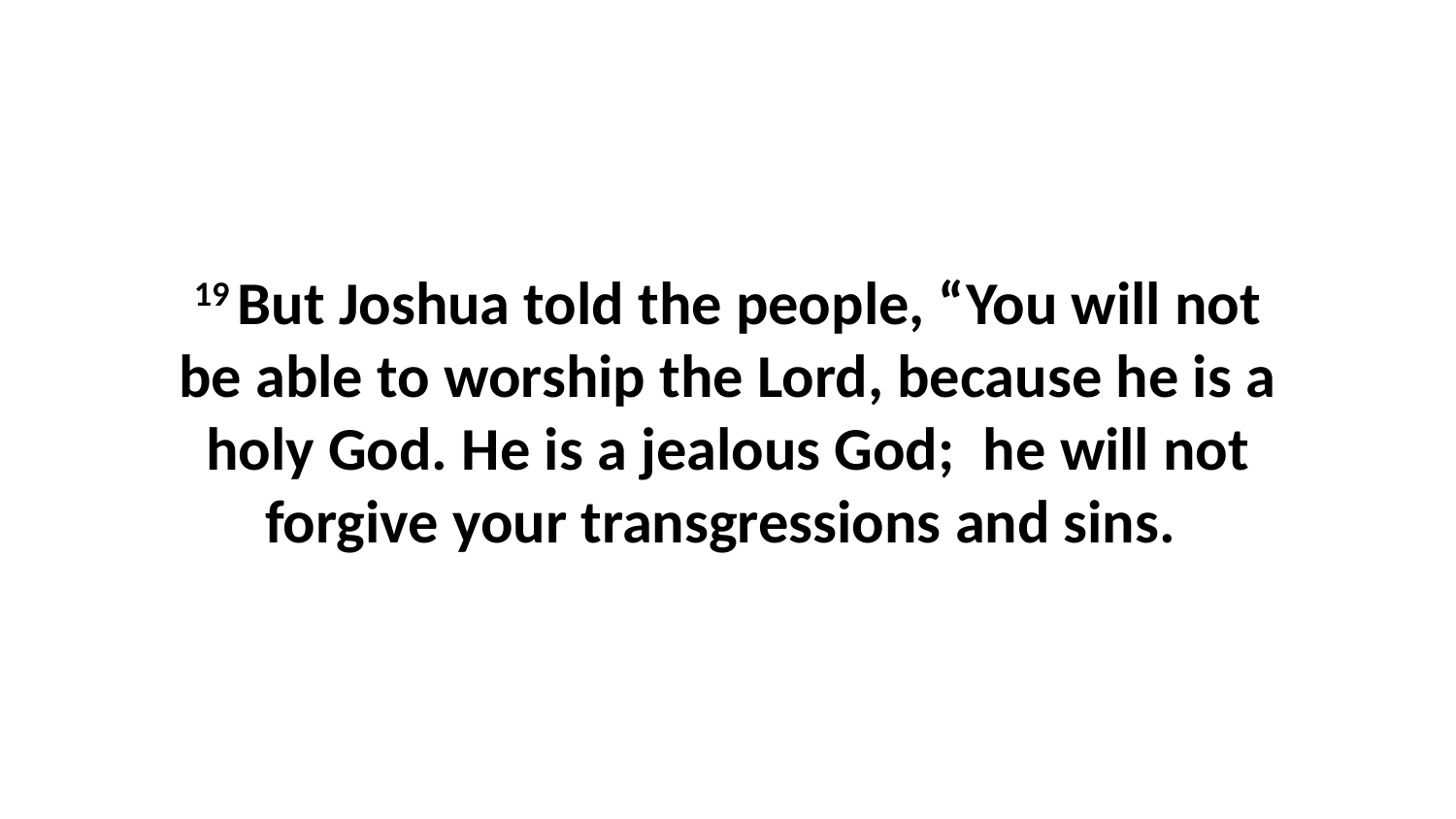

19 But Joshua told the people, “You will not be able to worship the Lord, because he is a holy God. He is a jealous God;  he will not forgive your transgressions and sins.